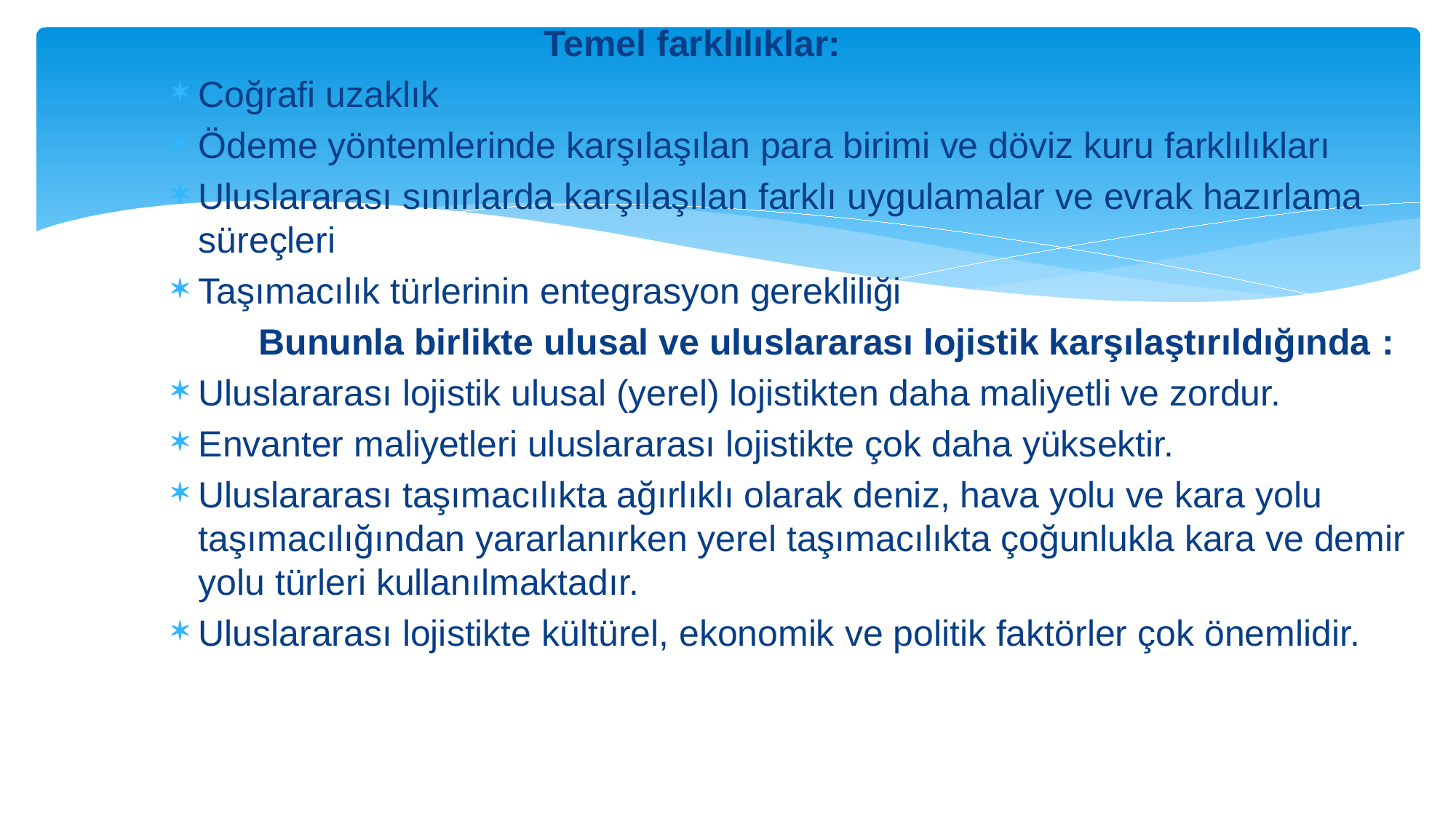

Temel farklılıklar:
Coğrafi uzaklık
Ödeme yöntemlerinde karşılaşılan para birimi ve döviz kuru farklılıkları
Uluslararası sınırlarda karşılaşılan farklı uygulamalar ve evrak hazırlama süreçleri
Taşımacılık türlerinin entegrasyon gerekliliği
       Bununla birlikte ulusal ve uluslararası lojistik karşılaştırıldığında :
Uluslararası lojistik ulusal (yerel) lojistikten daha maliyetli ve zordur.
Envanter maliyetleri uluslararası lojistikte çok daha yüksektir.
Uluslararası taşımacılıkta ağırlıklı olarak deniz, hava yolu ve kara yolu taşımacılığından yararlanırken yerel taşımacılıkta çoğunlukla kara ve demir yolu türleri kullanılmaktadır.
Uluslararası lojistikte kültürel, ekonomik ve politik faktörler çok önemlidir.